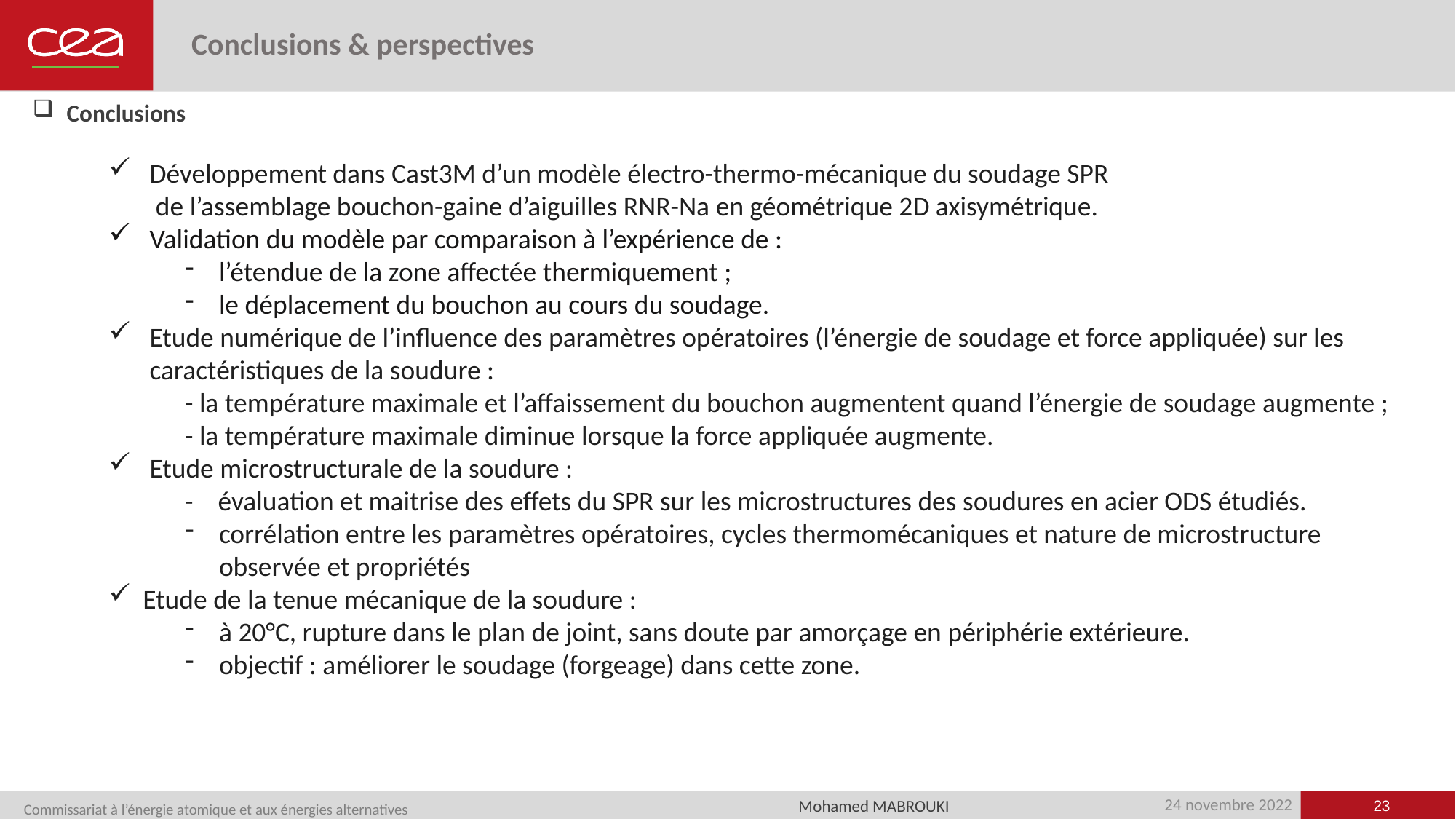

# Conclusions & perspectives
Conclusions

Développement dans Cast3M d’un modèle électro-thermo-mécanique du soudage SPR
 de l’assemblage bouchon-gaine d’aiguilles RNR-Na en géométrique 2D axisymétrique.
Validation du modèle par comparaison à l’expérience de :
l’étendue de la zone affectée thermiquement ;
le déplacement du bouchon au cours du soudage.
Etude numérique de l’influence des paramètres opératoires (l’énergie de soudage et force appliquée) sur les caractéristiques de la soudure :
- la température maximale et l’affaissement du bouchon augmentent quand l’énergie de soudage augmente ;
- la température maximale diminue lorsque la force appliquée augmente.
Etude microstructurale de la soudure :
-    évaluation et maitrise des effets du SPR sur les microstructures des soudures en acier ODS étudiés.
corrélation entre les paramètres opératoires, cycles thermomécaniques et nature de microstructure observée et propriétés
Etude de la tenue mécanique de la soudure :
à 20°C, rupture dans le plan de joint, sans doute par amorçage en périphérie extérieure.
objectif : améliorer le soudage (forgeage) dans cette zone.
23